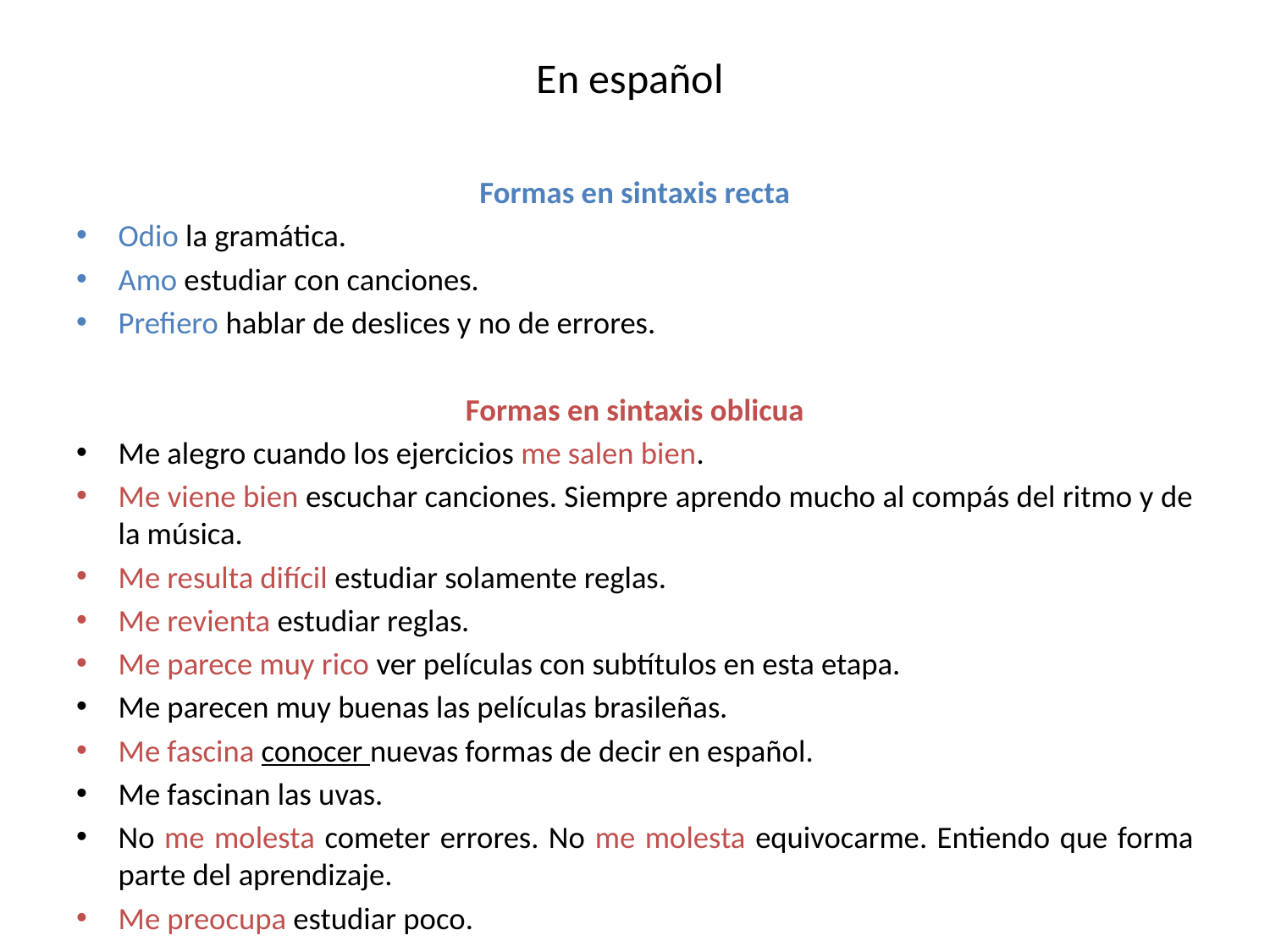

# En español
Formas en sintaxis recta
Odio la gramática.
Amo estudiar con canciones.
Prefiero hablar de deslices y no de errores.

Formas en sintaxis oblicua
Me alegro cuando los ejercicios me salen bien.
Me viene bien escuchar canciones. Siempre aprendo mucho al compás del ritmo y de la música.
Me resulta difícil estudiar solamente reglas.
Me revienta estudiar reglas.
Me parece muy rico ver películas con subtítulos en esta etapa.
Me parecen muy buenas las películas brasileñas.
Me fascina conocer nuevas formas de decir en español.
Me fascinan las uvas.
No me molesta cometer errores. No me molesta equivocarme. Entiendo que forma parte del aprendizaje.
Me preocupa estudiar poco.